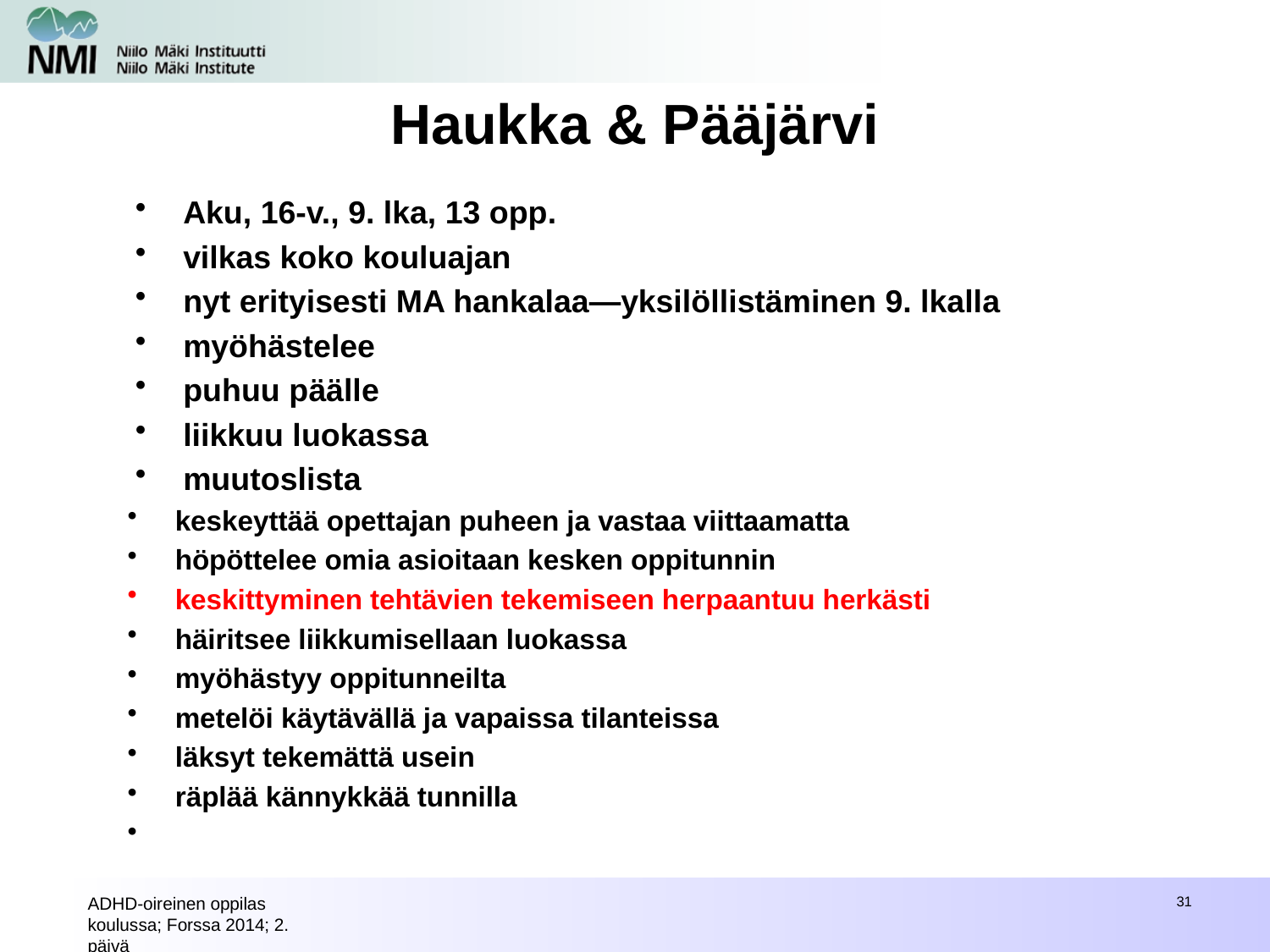

# Haukka & Pääjärvi
Aku, 16-v., 9. lka, 13 opp.
vilkas koko kouluajan
nyt erityisesti MA hankalaa—yksilöllistäminen 9. lkalla
myöhästelee
puhuu päälle
liikkuu luokassa
muutoslista
keskeyttää opettajan puheen ja vastaa viittaamatta
höpöttelee omia asioitaan kesken oppitunnin
keskittyminen tehtävien tekemiseen herpaantuu herkästi
häiritsee liikkumisellaan luokassa
myöhästyy oppitunneilta
metelöi käytävällä ja vapaissa tilanteissa
läksyt tekemättä usein
räplää kännykkää tunnilla

ADHD-oireinen oppilas koulussa; Forssa 2014; 2. päivä
31